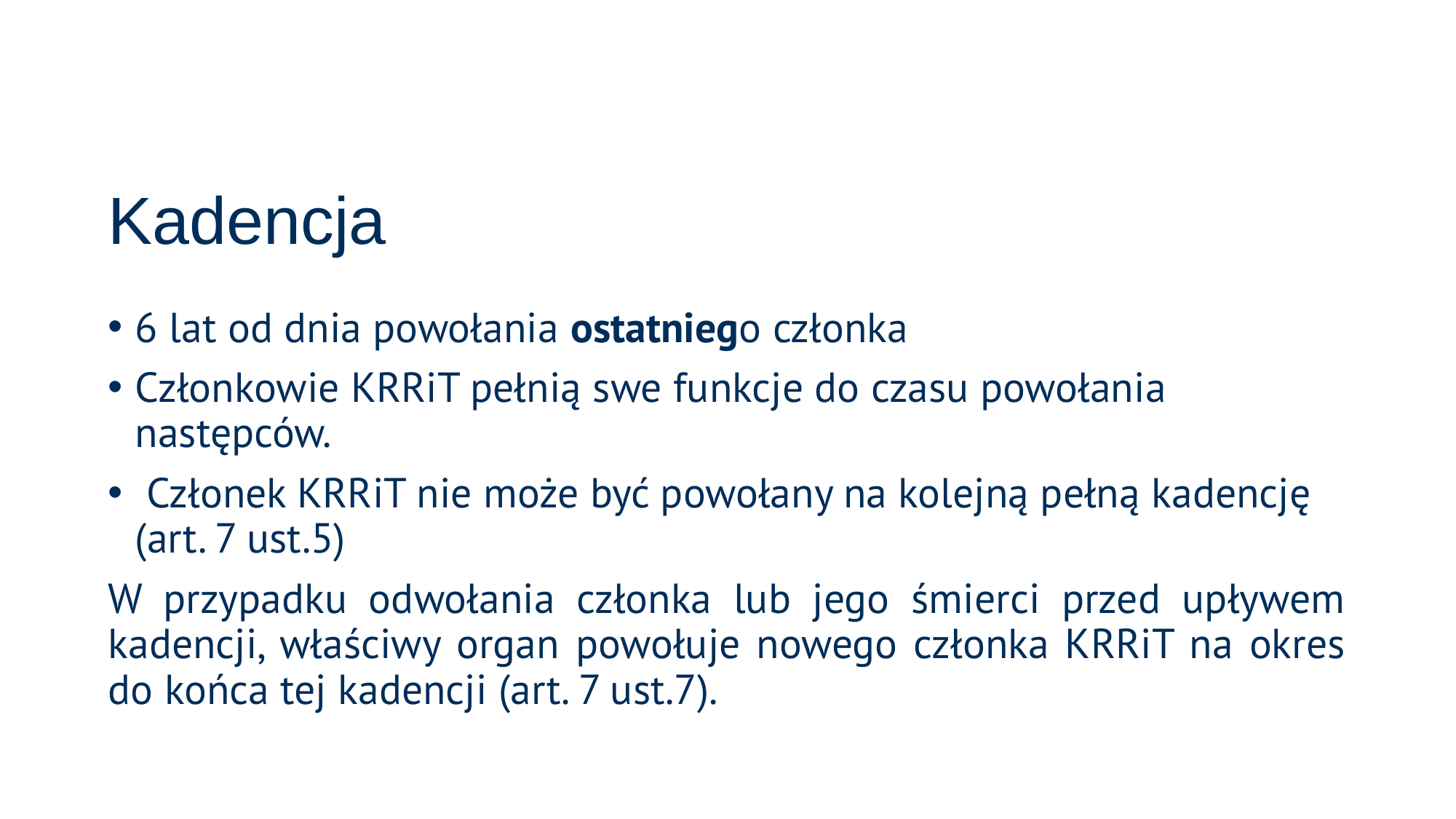

# Kadencja
6 lat od dnia powołania ostatniego członka
Członkowie KRRiT pełnią swe funkcje do czasu powołania następców.
 Członek KRRiT nie może być powołany na kolejną pełną kadencję (art. 7 ust.5)
W przypadku odwołania członka lub jego śmierci przed upływem kadencji, właściwy organ powołuje nowego członka KRRiT na okres do końca tej kadencji (art. 7 ust.7).